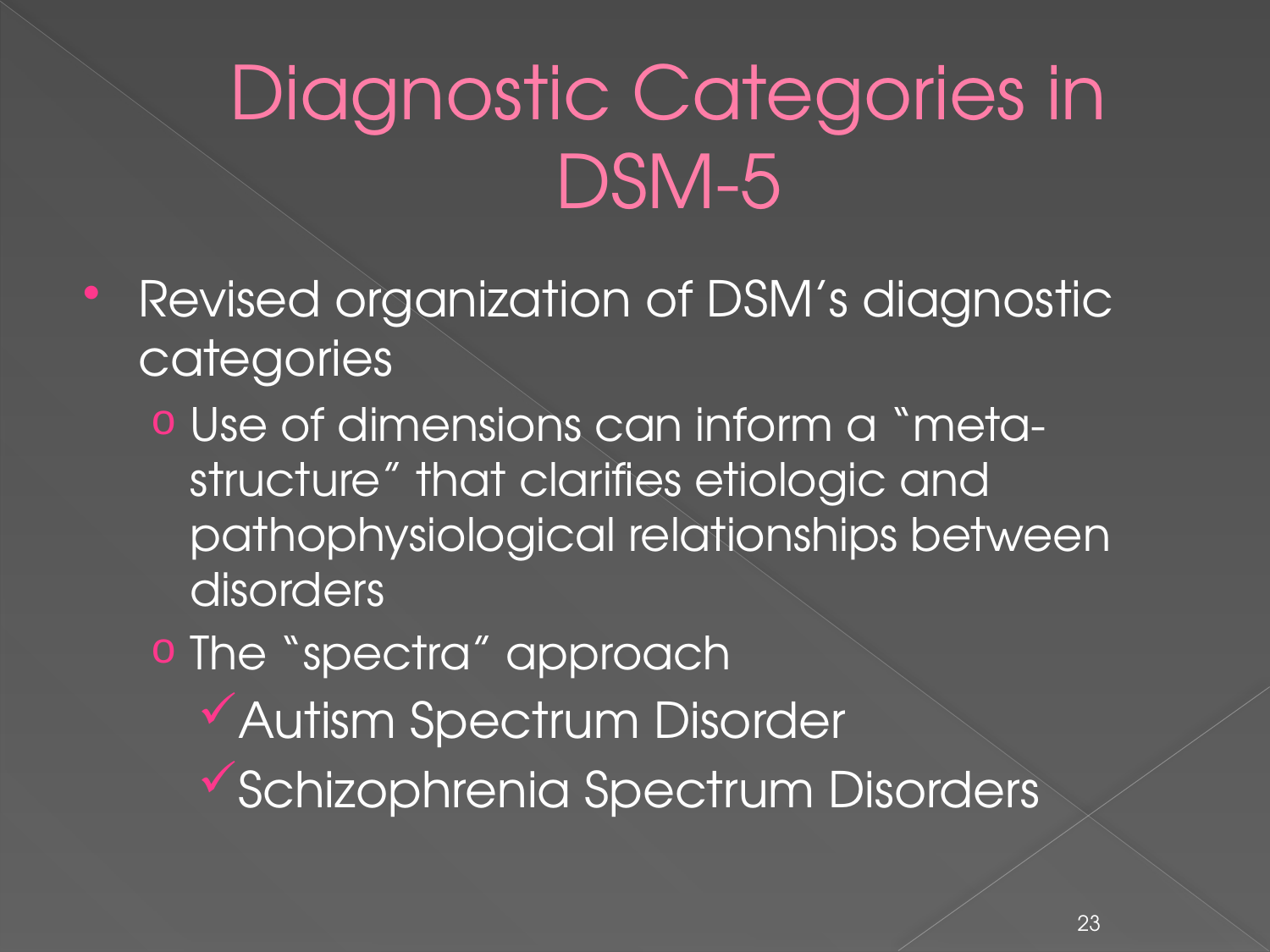

# Diagnostic Categories in DSM-5
Revised organization of DSM’s diagnostic categories
Use of dimensions can inform a “meta-structure” that clarifies etiologic and pathophysiological relationships between disorders
The “spectra” approach
Autism Spectrum Disorder
Schizophrenia Spectrum Disorders
23